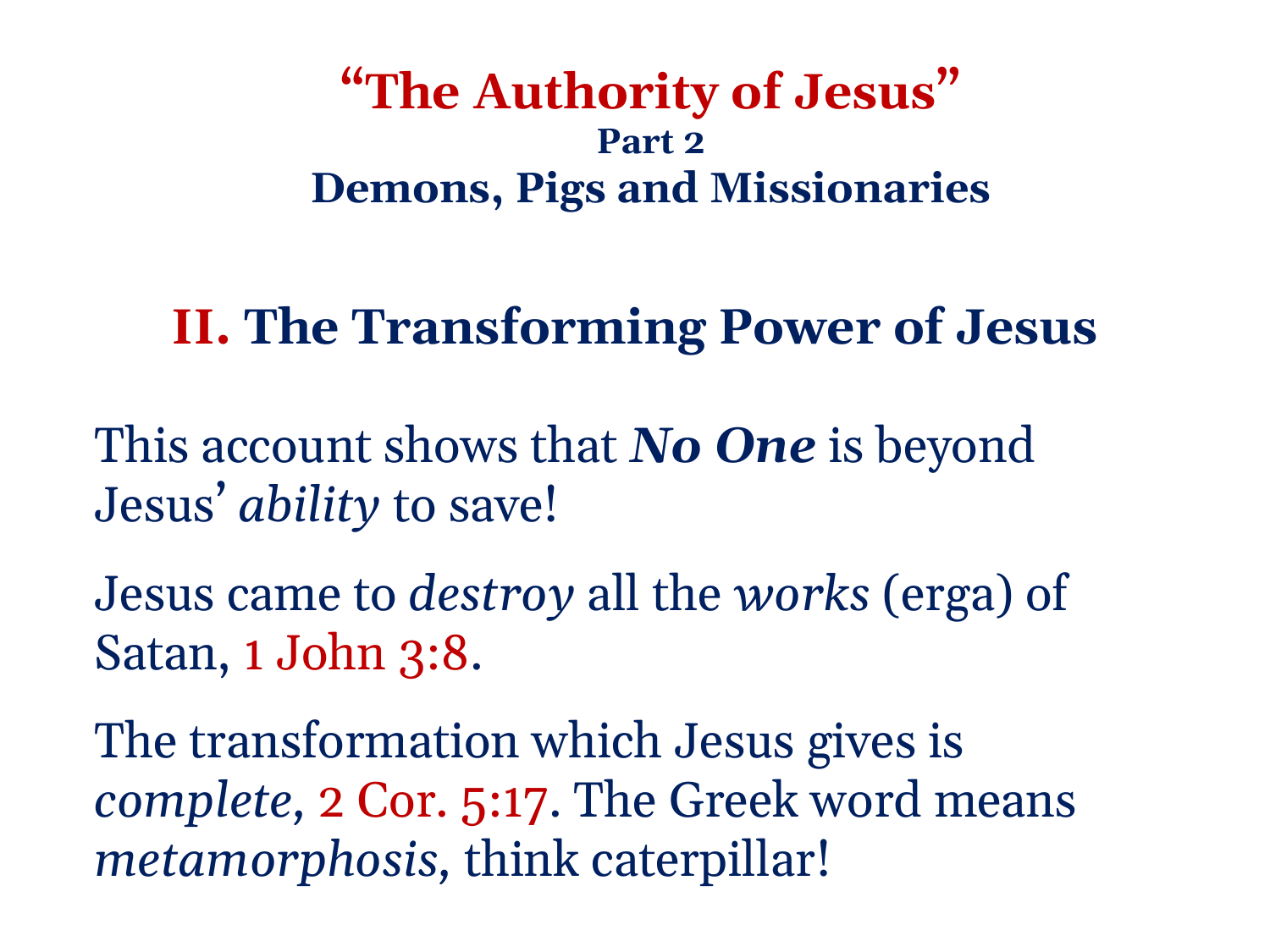

“The Authority of Jesus”
Part 2
Demons, Pigs and Missionaries
II. The Transforming Power of Jesus

This account shows that No One is beyond Jesus’ ability to save!

Jesus came to destroy all the works (erga) of Satan, 1 John 3:8.

The transformation which Jesus gives is complete, 2 Cor. 5:17. The Greek word means metamorphosis, think caterpillar!